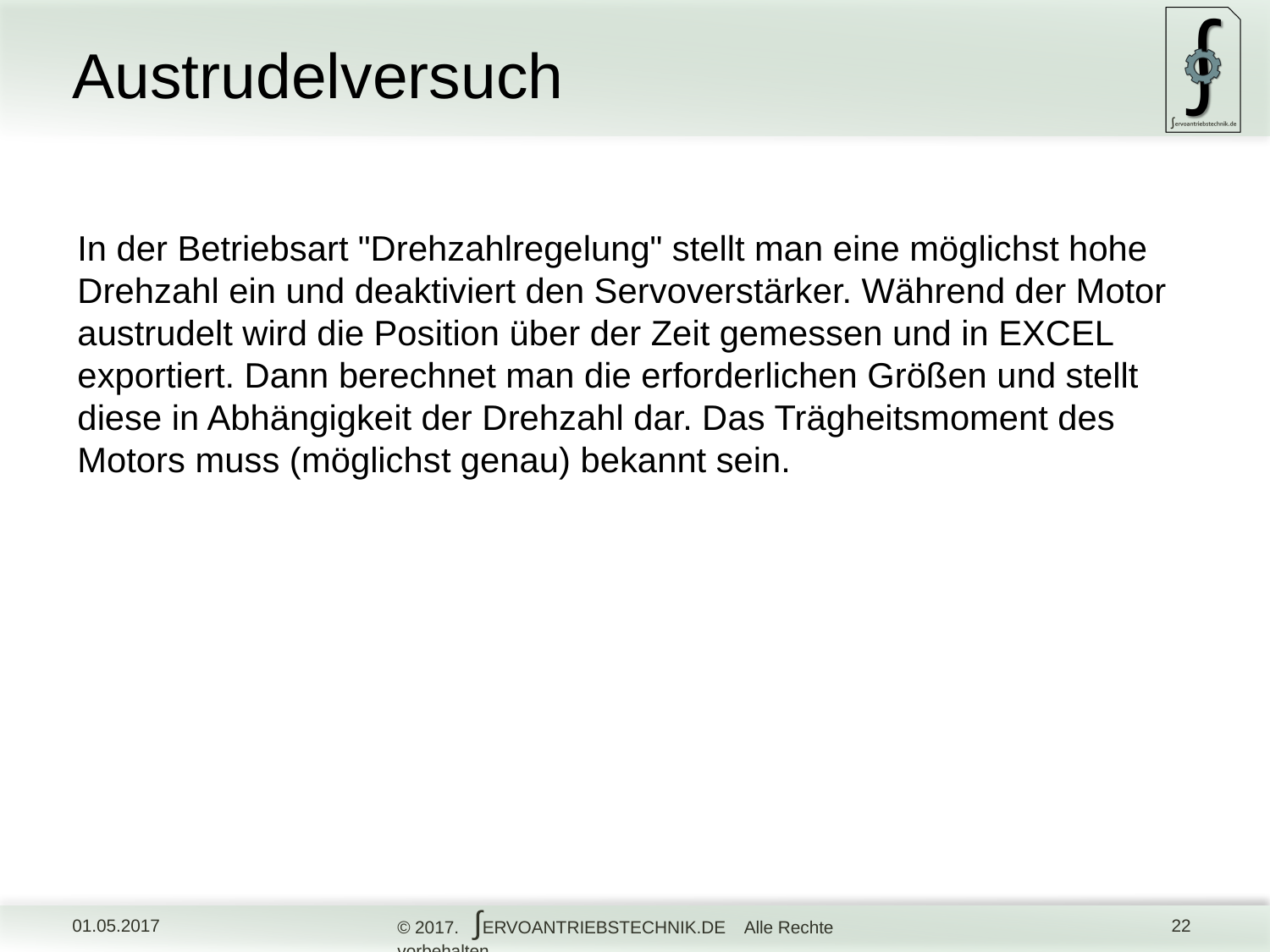

# Austrudelversuch

In der Betriebsart "Drehzahlregelung" stellt man eine möglichst hohe Drehzahl ein und deaktiviert den Servoverstärker. Während der Motor austrudelt wird die Position über der Zeit gemessen und in EXCEL exportiert. Dann berechnet man die erforderlichen Größen und stellt diese in Abhängigkeit der Drehzahl dar. Das Trägheitsmoment des Motors muss (möglichst genau) bekannt sein.

© 2017.   ∫ERVOANTRIEBSTECHNIK.DE    Alle Rechte vorbehalten.
01.05.2017
22